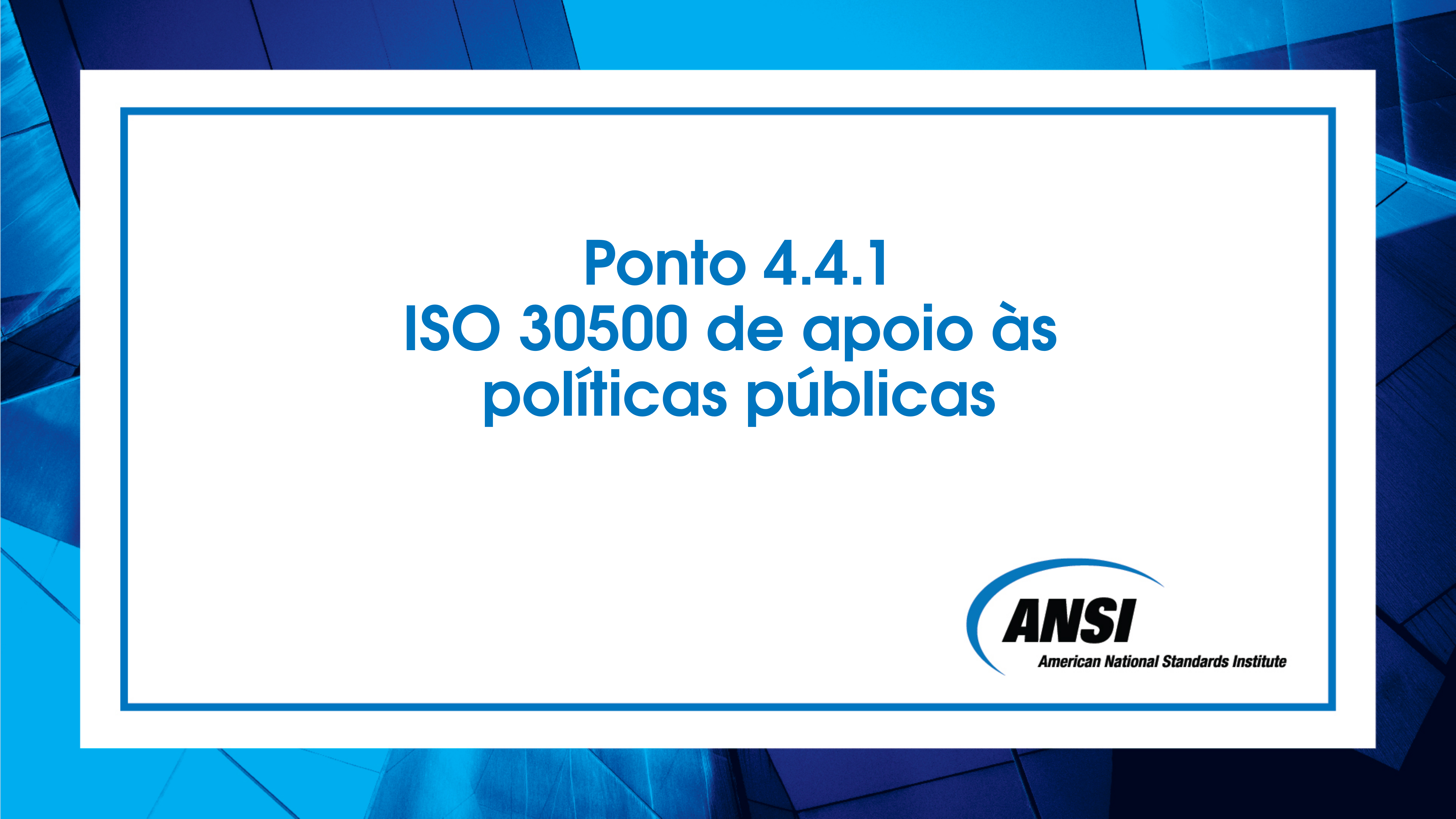

# Ponto 4.4.1 ISO 30500 de apoio às políticas públicas